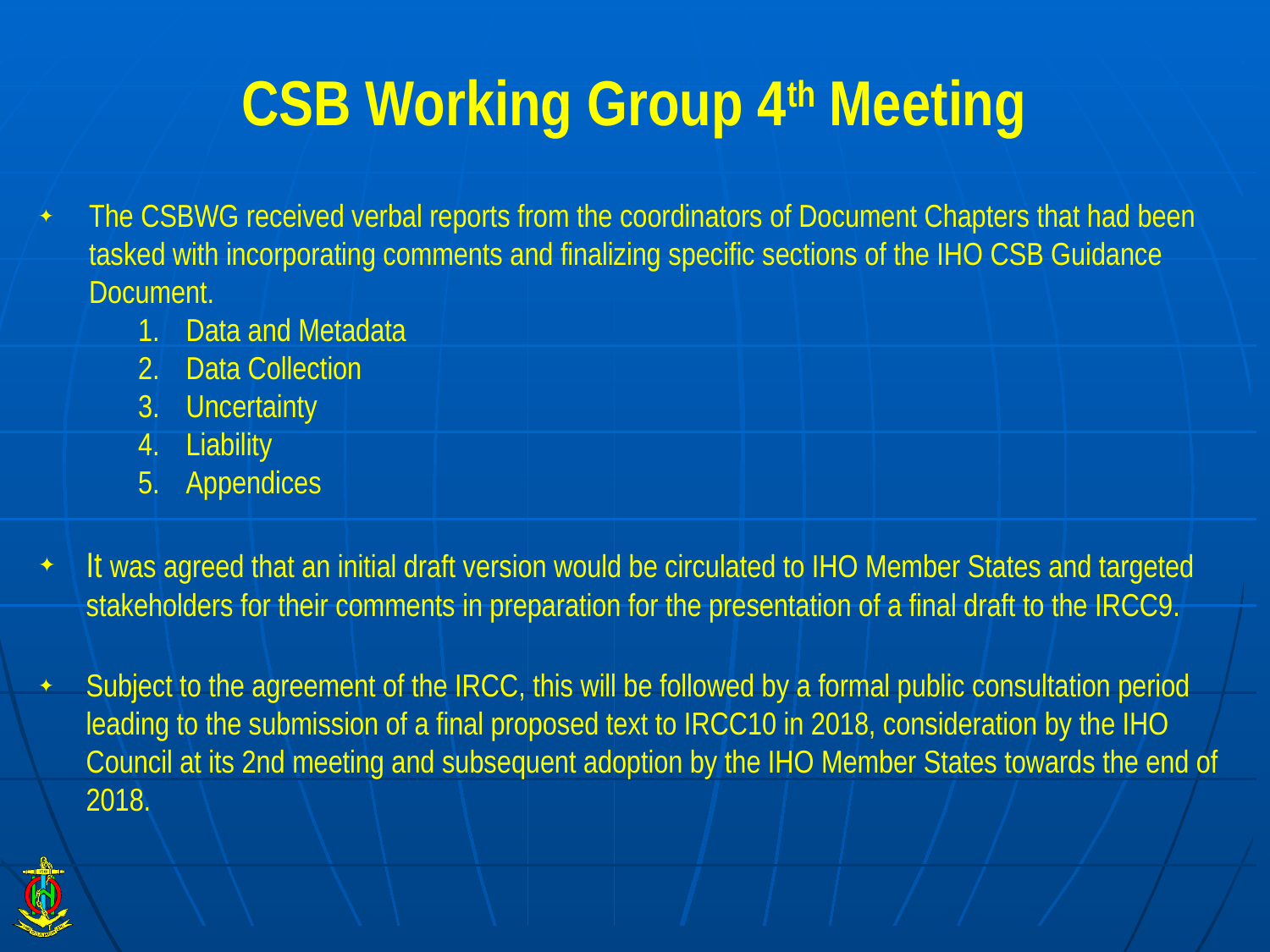

# CSB Working Group 4th Meeting
The CSBWG received verbal reports from the coordinators of Document Chapters that had been tasked with incorporating comments and finalizing specific sections of the IHO CSB Guidance Document.
Data and Metadata
Data Collection
Uncertainty
Liability
Appendices
It was agreed that an initial draft version would be circulated to IHO Member States and targeted stakeholders for their comments in preparation for the presentation of a final draft to the IRCC9.
Subject to the agreement of the IRCC, this will be followed by a formal public consultation period leading to the submission of a final proposed text to IRCC10 in 2018, consideration by the IHO Council at its 2nd meeting and subsequent adoption by the IHO Member States towards the end of 2018.